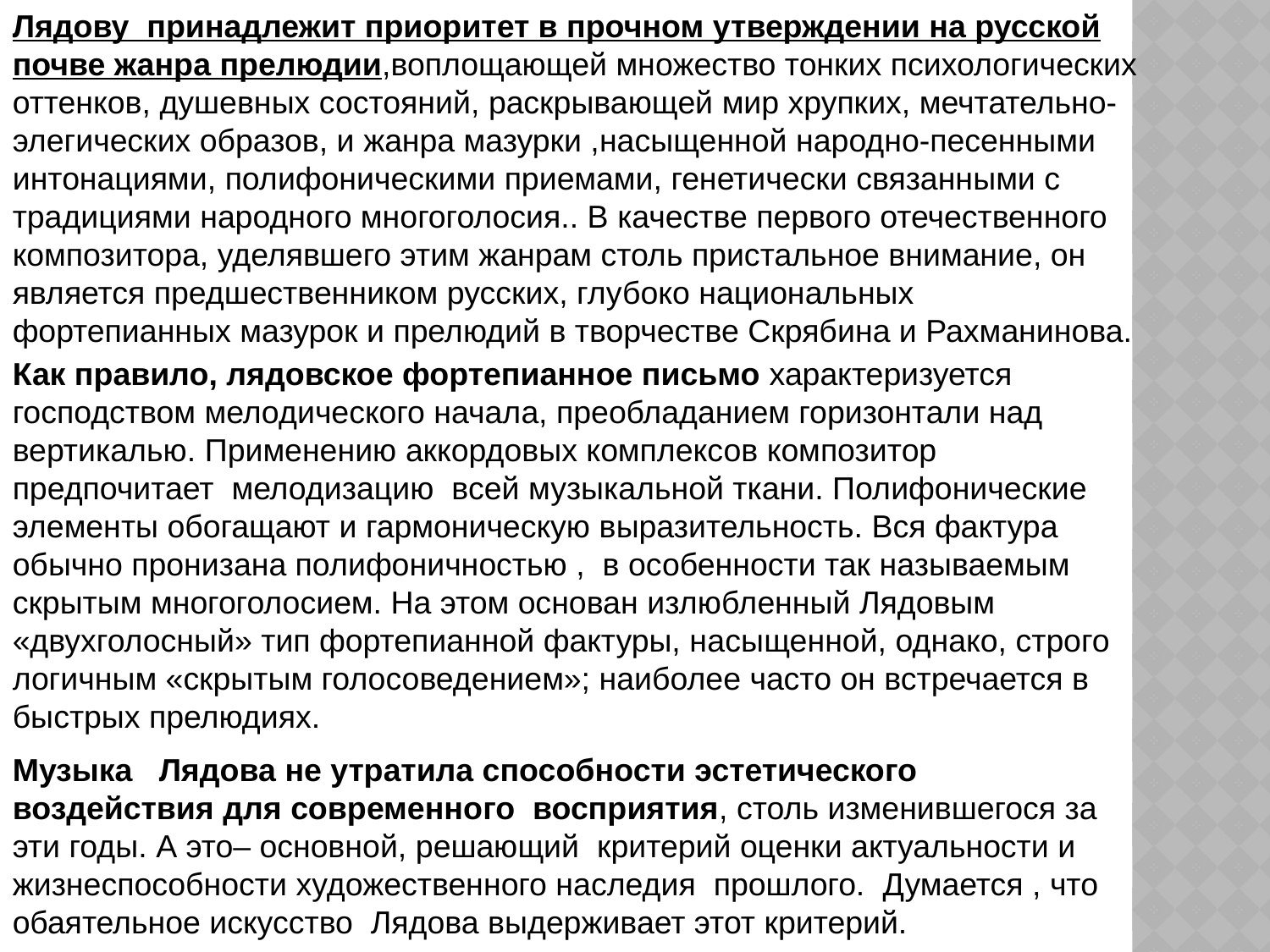

Лядову  принадлежит приоритет в прочном утверждении на русской почве жанра прелюдии,воплощающей множество тонких психологических оттенков, душевных состояний, раскрывающей мир хрупких, мечтательно-элегических образов, и жанра мазурки ,насыщенной народно-песенными интонациями, полифоническими приемами, генетически связанными с традициями народного многоголосия.. В качестве первого отечественного композитора, уделявшего этим жанрам столь пристальное внимание, он является предшественником русских, глубоко национальных фортепианных мазурок и прелюдий в творчестве Скрябина и Рахманинова.

Как правило, лядовское фортепианное письмо характеризует­ся господством мелодического начала, преобладанием горизонтали над вертикалью. Применению аккордовых комплексов композитор
предпочитает  мелодизацию  всей музыкальной ткани. Полифонические элементы обогащают и гармоническую выразительность. Вся фактура обычно пронизана полифоничностью ,  в особенности так называемым скрытым многоголосием. На этом основан излюб­ленный Лядовым «двухголосный» тип фортепианной фактуры, на­сыщенной, однако, строго логичным «скрытым голосоведением»; наиболее часто он встречается в быстрых прелюдиях.
Музыка   Лядова не утратила способности эстетического воздействия для современного  восприятия, столь изменившегося за эти годы. А это– основной, решающий  критерий оценки актуальности и жизнеспособности художественного наследия  прошлого.  Думается , что обаятельное искусство  Лядова выдерживает этот критерий.